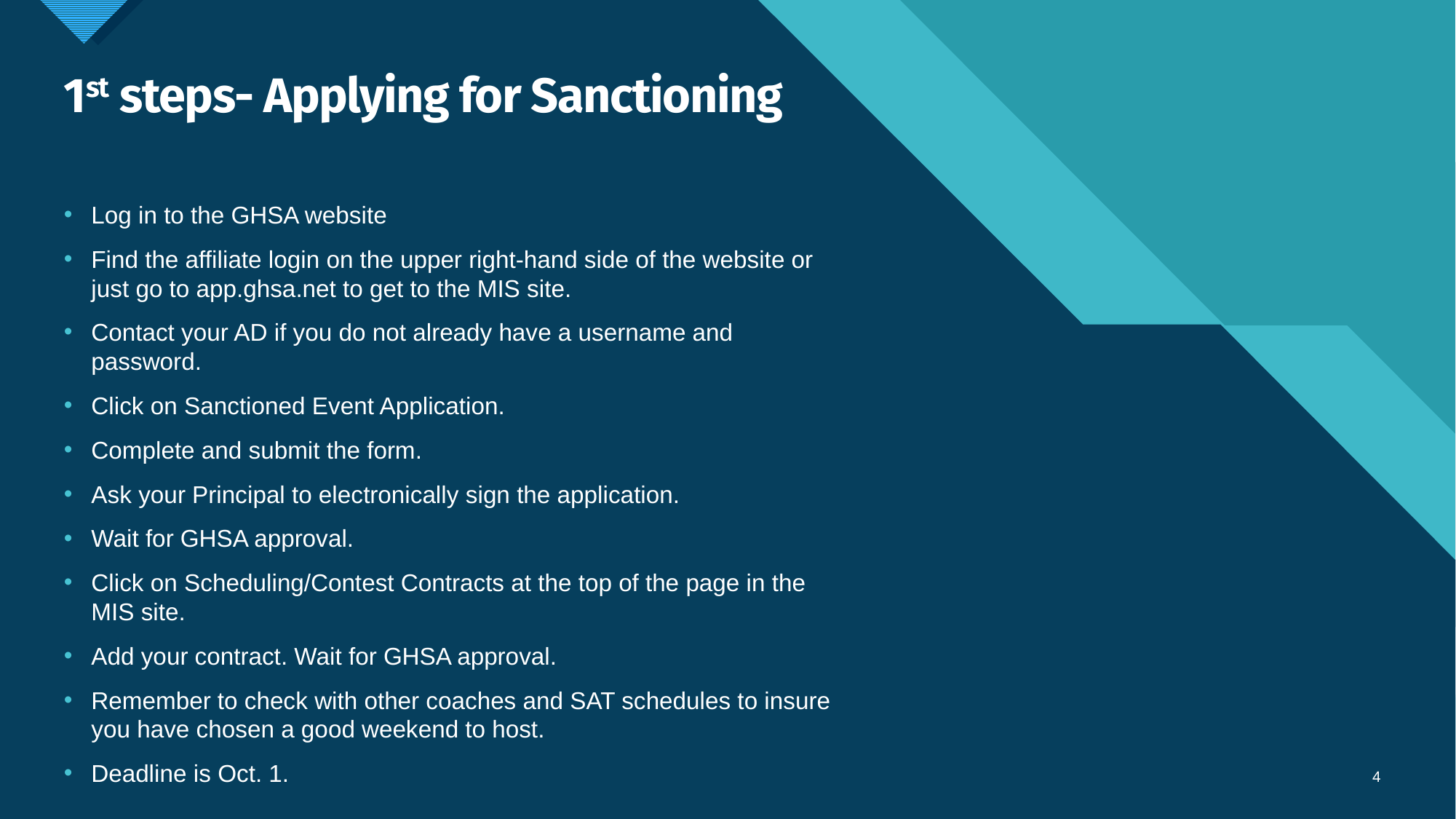

# 1st steps- Applying for Sanctioning
Log in to the GHSA website
Find the affiliate login on the upper right-hand side of the website or just go to app.ghsa.net to get to the MIS site.
Contact your AD if you do not already have a username and password.
Click on Sanctioned Event Application.
Complete and submit the form.
Ask your Principal to electronically sign the application.
Wait for GHSA approval.
Click on Scheduling/Contest Contracts at the top of the page in the MIS site.
Add your contract. Wait for GHSA approval.
Remember to check with other coaches and SAT schedules to insure you have chosen a good weekend to host.
Deadline is Oct. 1.

4